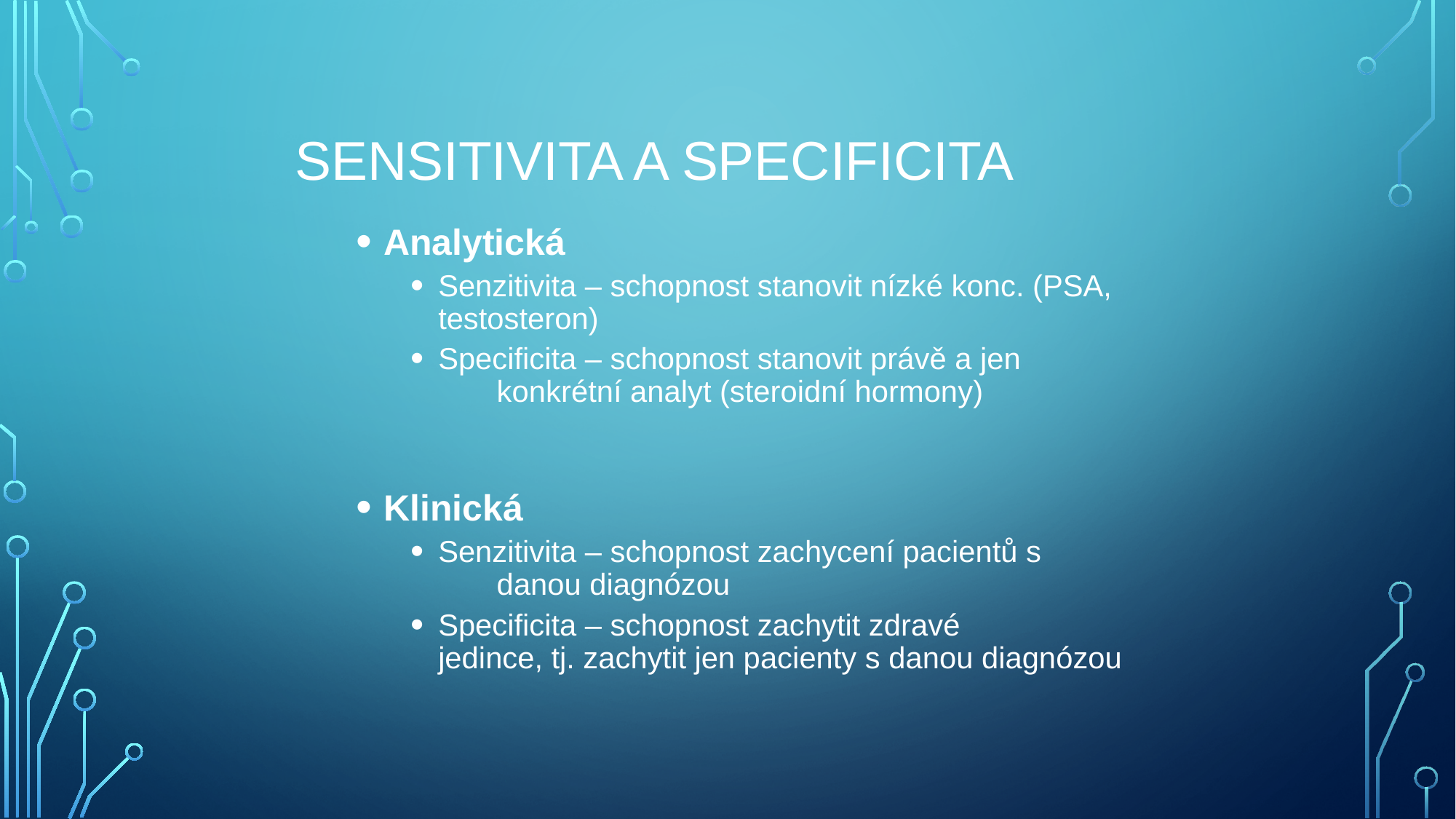

# Sensitivita a specificita
Analytická
Senzitivita – schopnost stanovit nízké konc. (PSA, testosteron)
Specificita – schopnost stanovit právě a jen 		        konkrétní analyt (steroidní hormony)

Klinická
Senzitivita – schopnost zachycení pacientů s 		        danou diagnózou
Specificita – schopnost zachytit zdravé 		        jedince, tj. zachytit jen pacienty s danou diagnózou